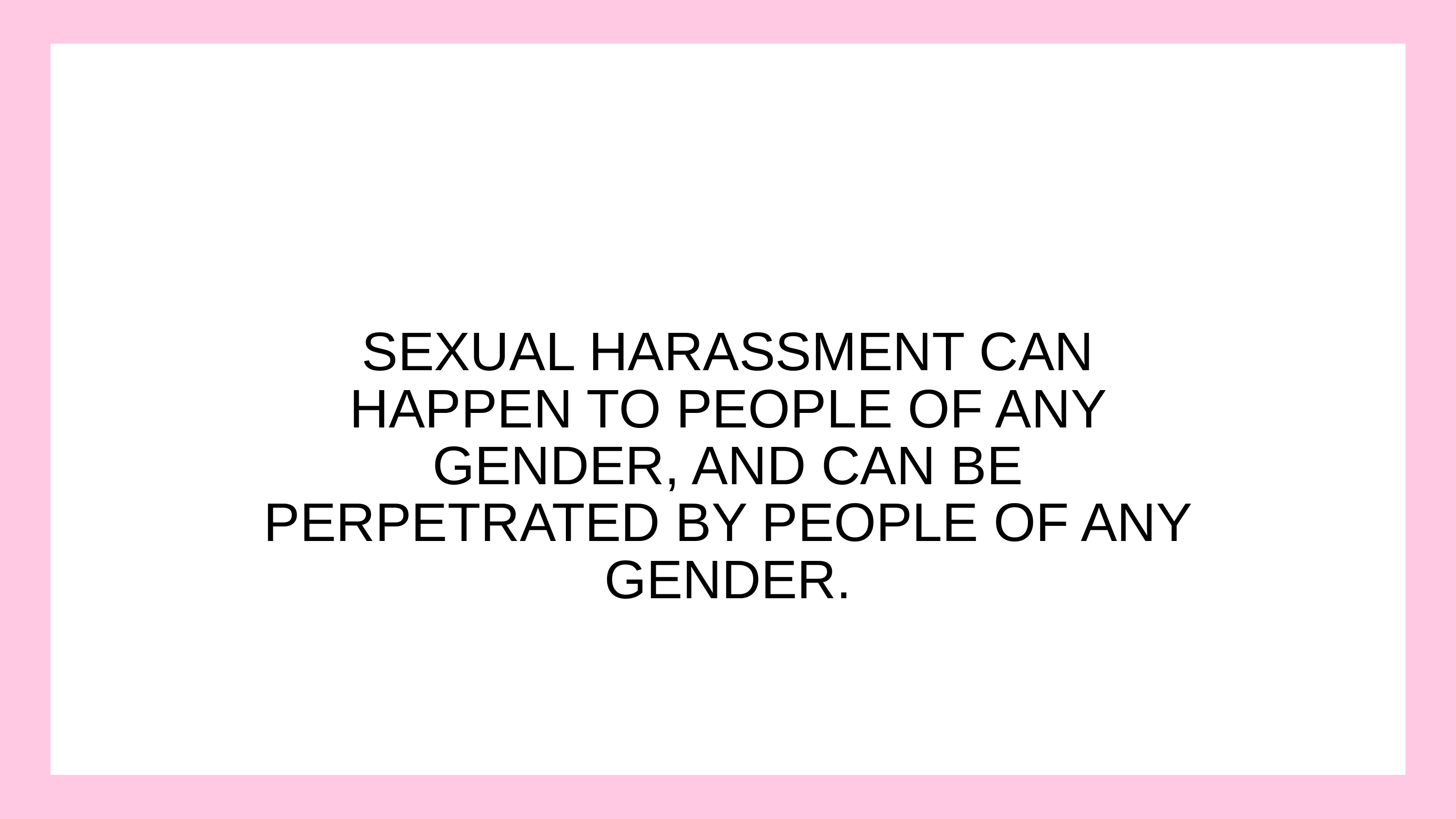

SEXUAL HARASSMENT CAN HAPPEN TO PEOPLE OF ANY GENDER, AND CAN BE PERPETRATED BY PEOPLE OF ANY GENDER.